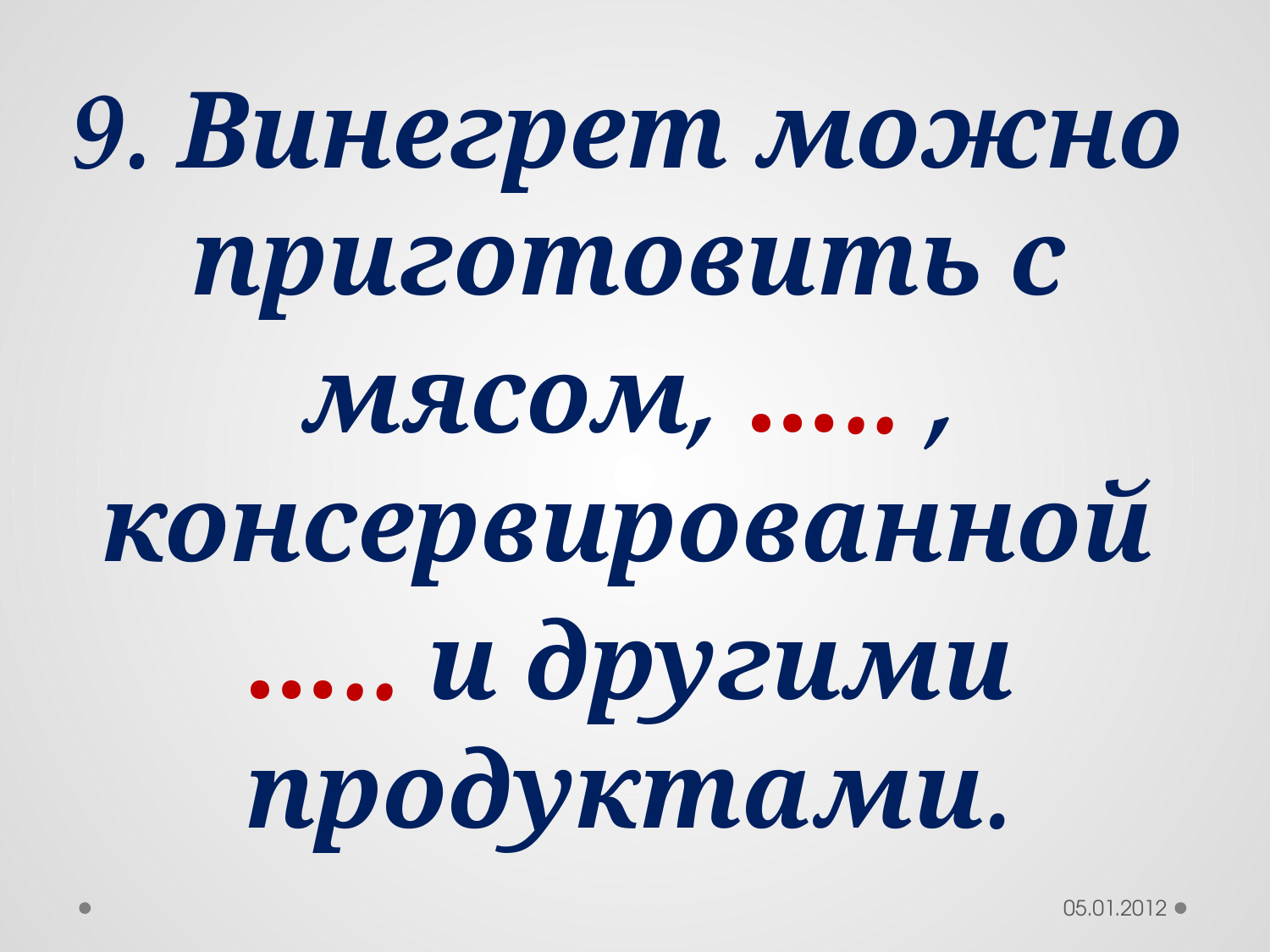

9. Винегрет можно приготовить с мясом, ….. , консервированной ….. и другими продуктами.
05.01.2012